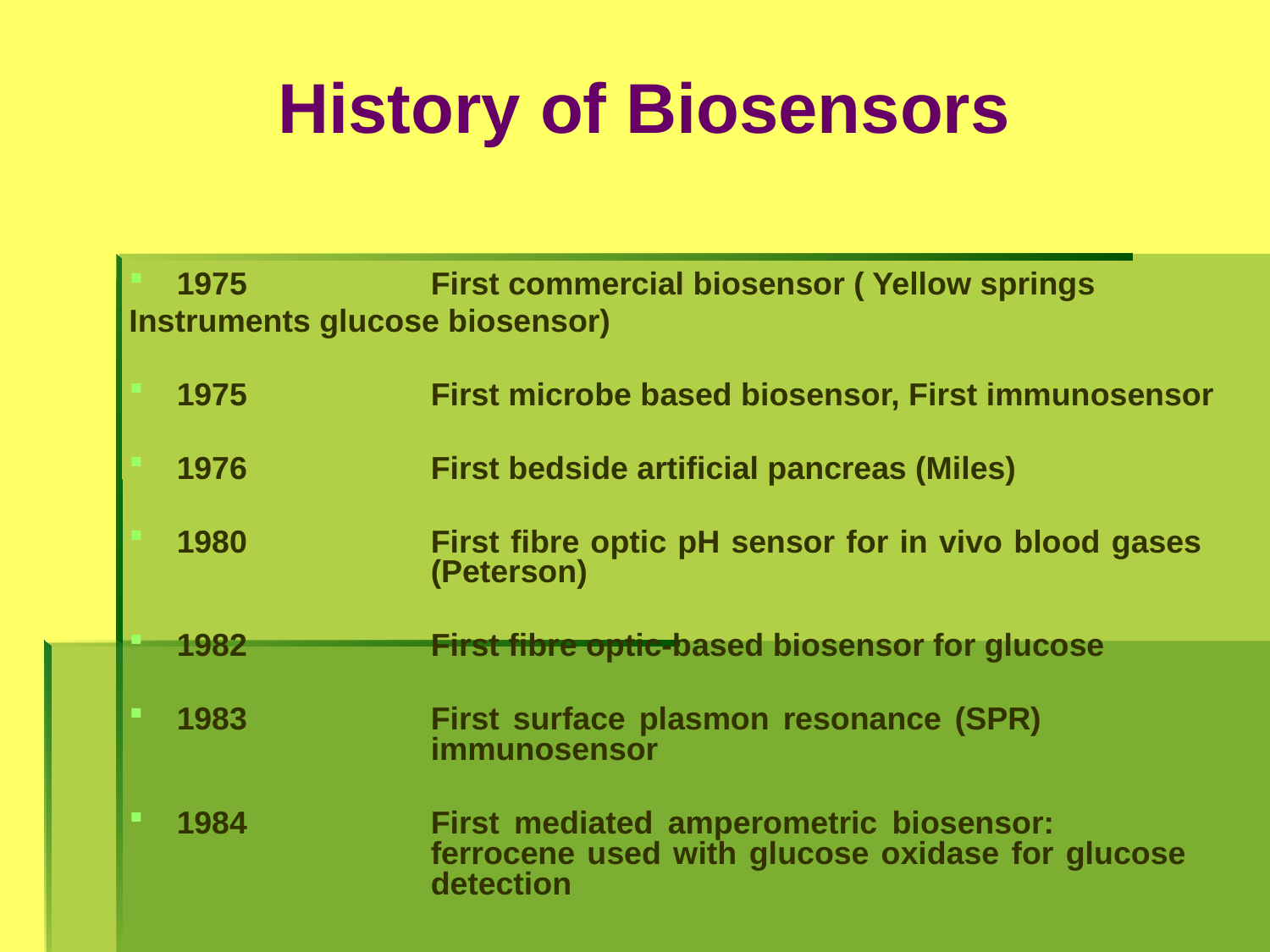

History of Biosensors
1975	 	First commercial biosensor ( Yellow springs
Instruments glucose biosensor)

1975		First microbe based biosensor, First immunosensor

1976		First bedside artificial pancreas (Miles)

1980		First fibre optic pH sensor for in vivo blood gases 			(Peterson)

1982		First fibre optic-based biosensor for glucose

1983		First surface plasmon resonance (SPR) 				immunosensor

1984		First mediated amperometric biosensor: 				ferrocene used with glucose oxidase for glucose 			detection